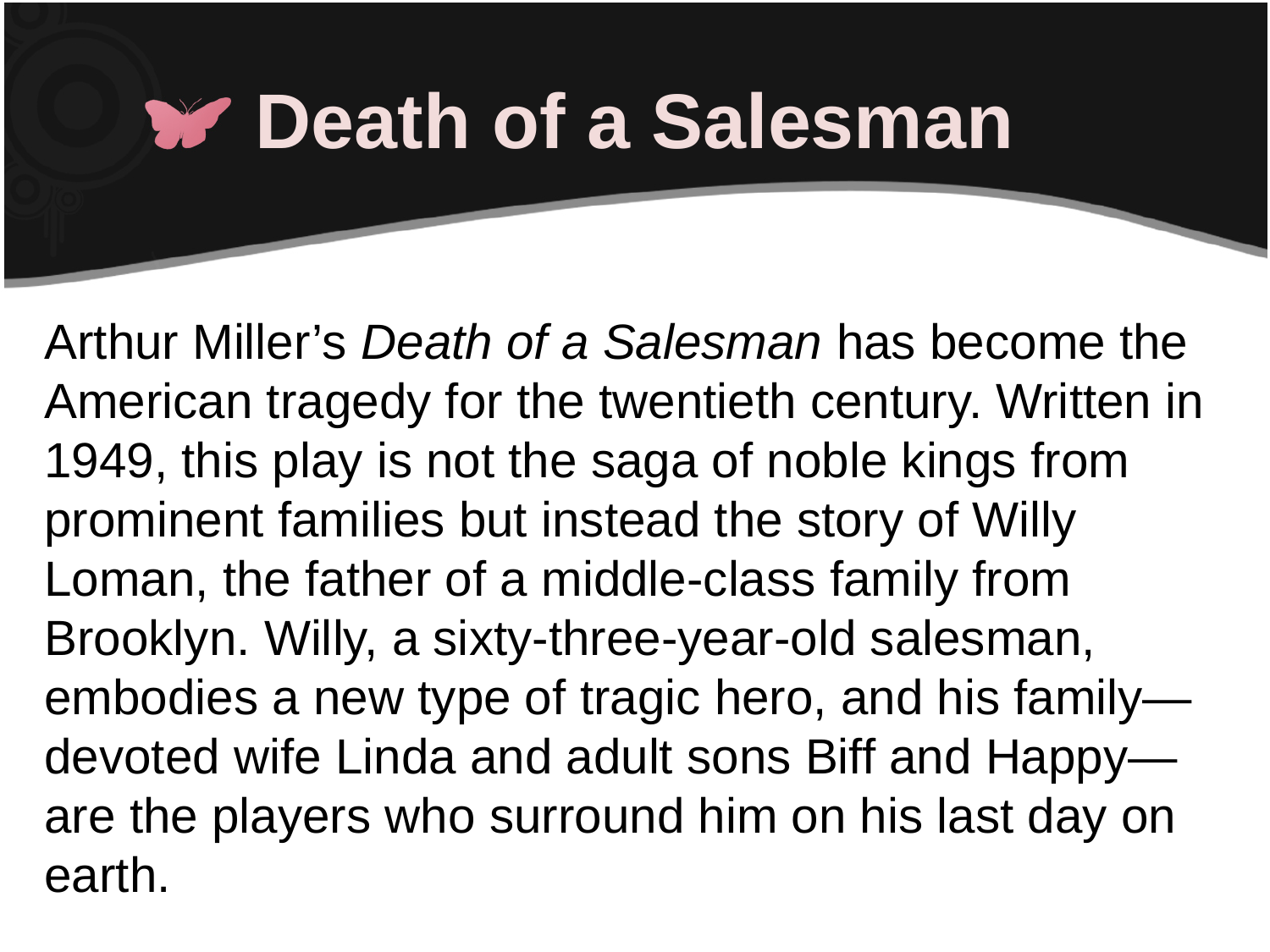

# Death of a Salesman
Arthur Miller’s Death of a Salesman has become the American tragedy for the twentieth century. Written in 1949, this play is not the saga of noble kings from prominent families but instead the story of Willy Loman, the father of a middle-class family from Brooklyn. Willy, a sixty-three-year-old salesman, embodies a new type of tragic hero, and his family—devoted wife Linda and adult sons Biff and Happy—are the players who surround him on his last day on earth.